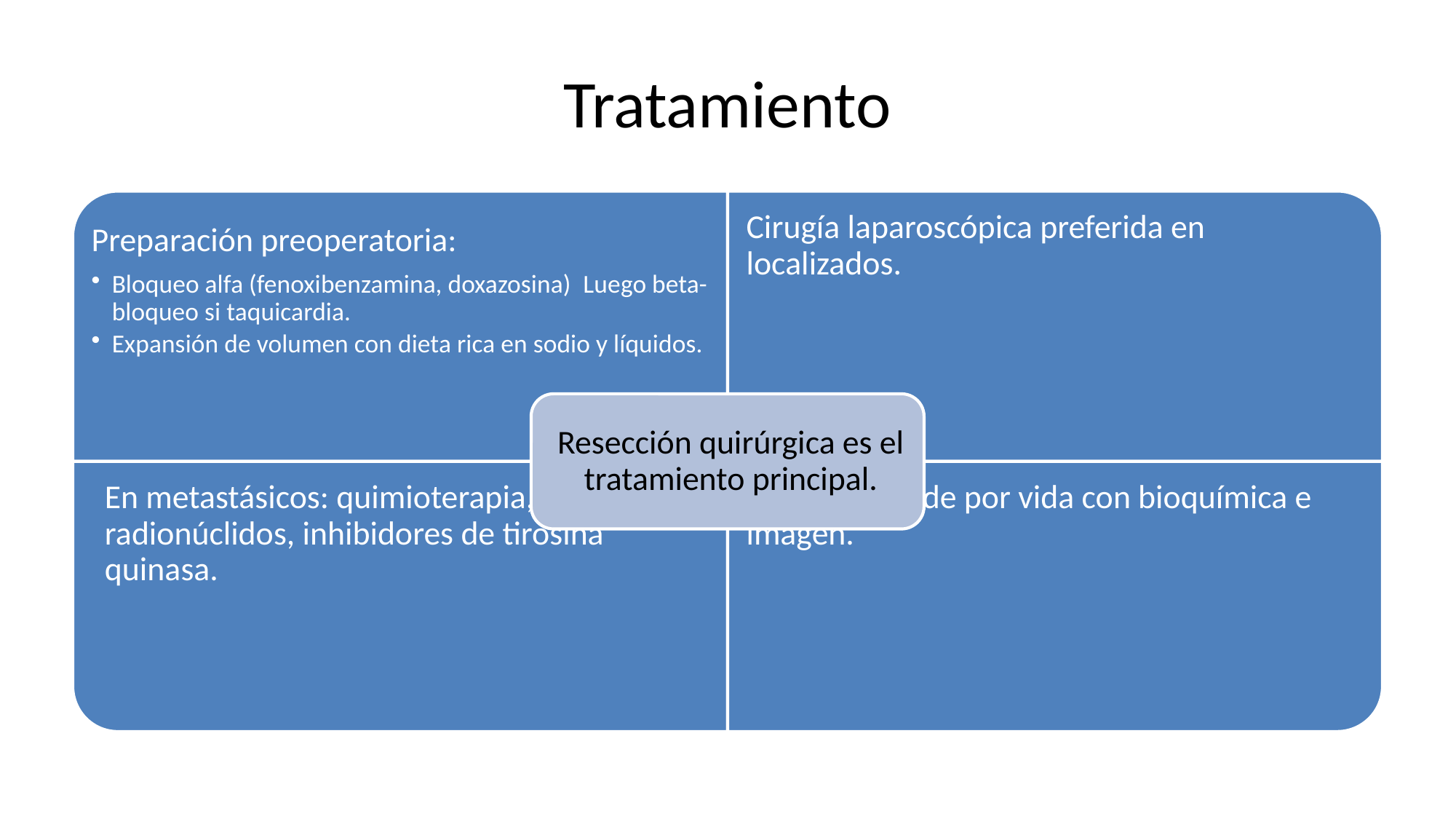

# Tratamiento
Preparación preoperatoria:
Bloqueo alfa (fenoxibenzamina, doxazosina)  Luego beta-bloqueo si taquicardia.
Expansión de volumen con dieta rica en sodio y líquidos.
Cirugía laparoscópica preferida en localizados.
En metastásicos: quimioterapia, radionúclidos, inhibidores de tirosina quinasa.
Seguimiento de por vida con bioquímica e imagen.
Resección quirúrgica es el tratamiento principal.